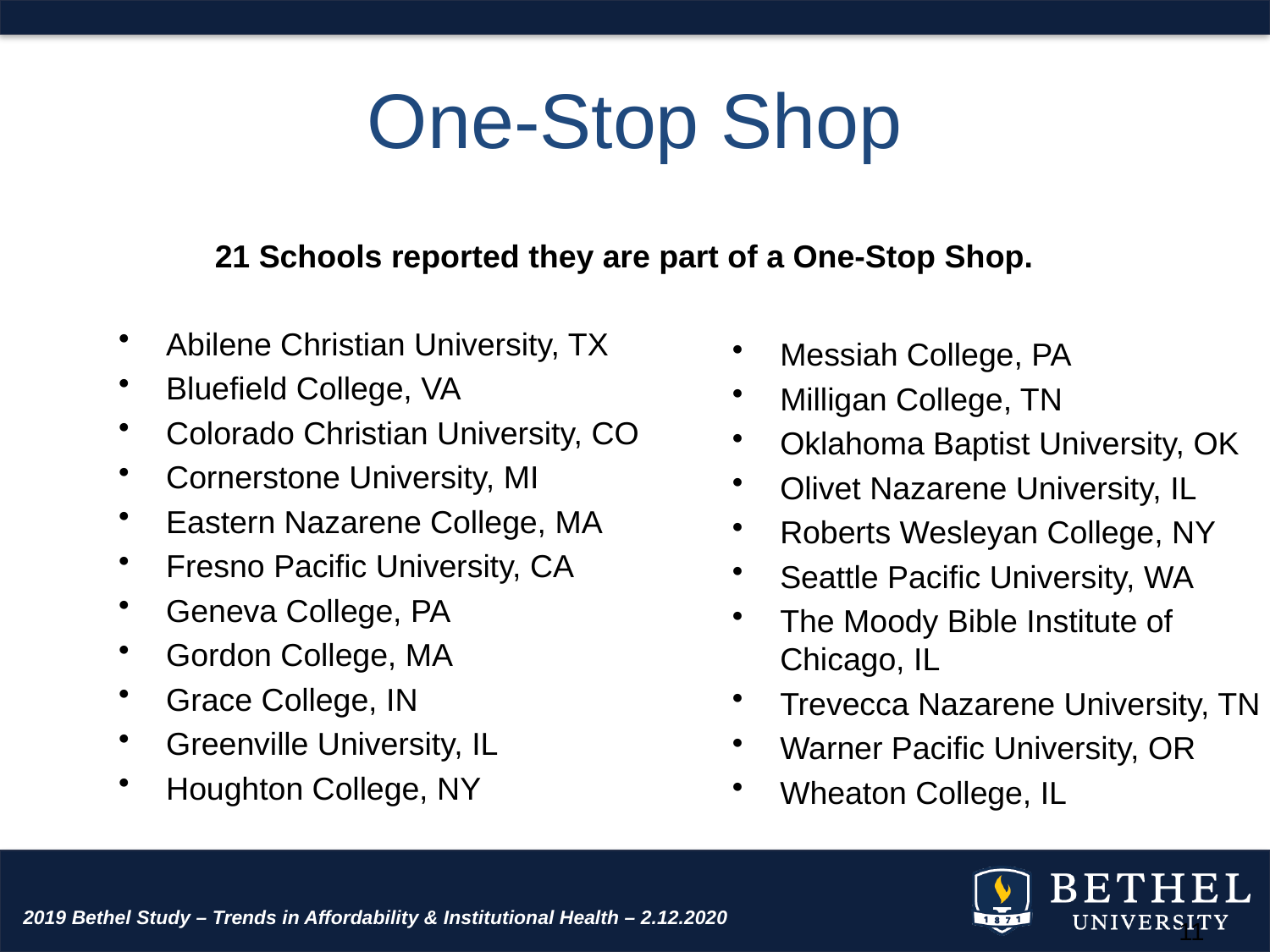

# One-Stop Shop
21 Schools reported they are part of a One-Stop Shop.
Abilene Christian University, TX
Bluefield College, VA
Colorado Christian University, CO
Cornerstone University, MI
Eastern Nazarene College, MA
Fresno Pacific University, CA
Geneva College, PA
Gordon College, MA
Grace College, IN
Greenville University, IL
Houghton College, NY

Messiah College, PA
Milligan College, TN
Oklahoma Baptist University, OK
Olivet Nazarene University, IL
Roberts Wesleyan College, NY
Seattle Pacific University, WA
The Moody Bible Institute of Chicago, IL
Trevecca Nazarene University, TN
Warner Pacific University, OR
Wheaton College, IL

2019 Bethel Study – Trends in Affordability & Institutional Health – 2.12.2020
11